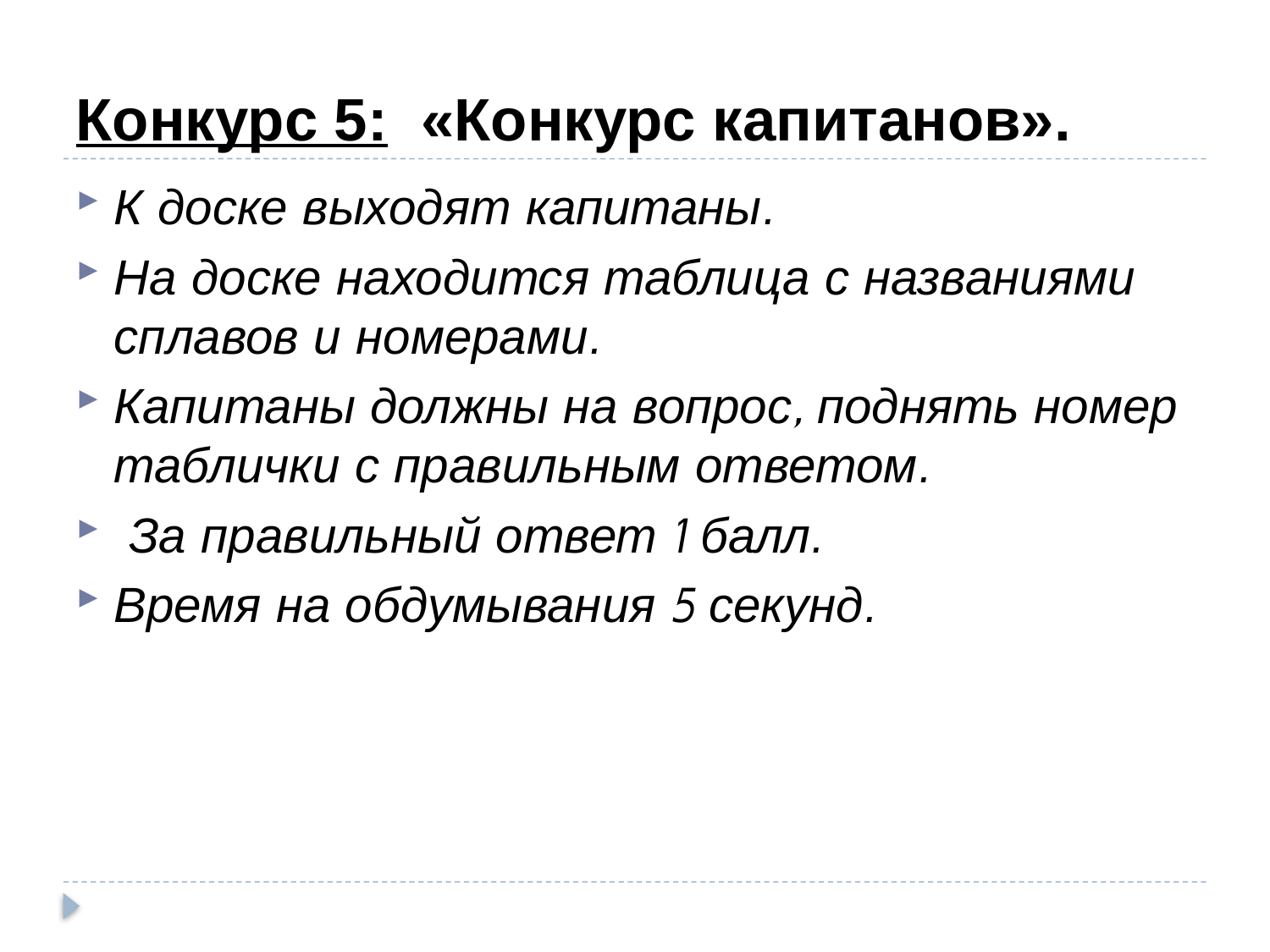

# Конкурс 5:  «Конкурс капитанов».
К доске выходят капитаны.
На доске находится таблица с названиями сплавов и номерами.
Капитаны должны на вопрос, поднять номер таблички с правильным ответом.
 За правильный ответ 1 балл.
Время на обдумывания 5 секунд.